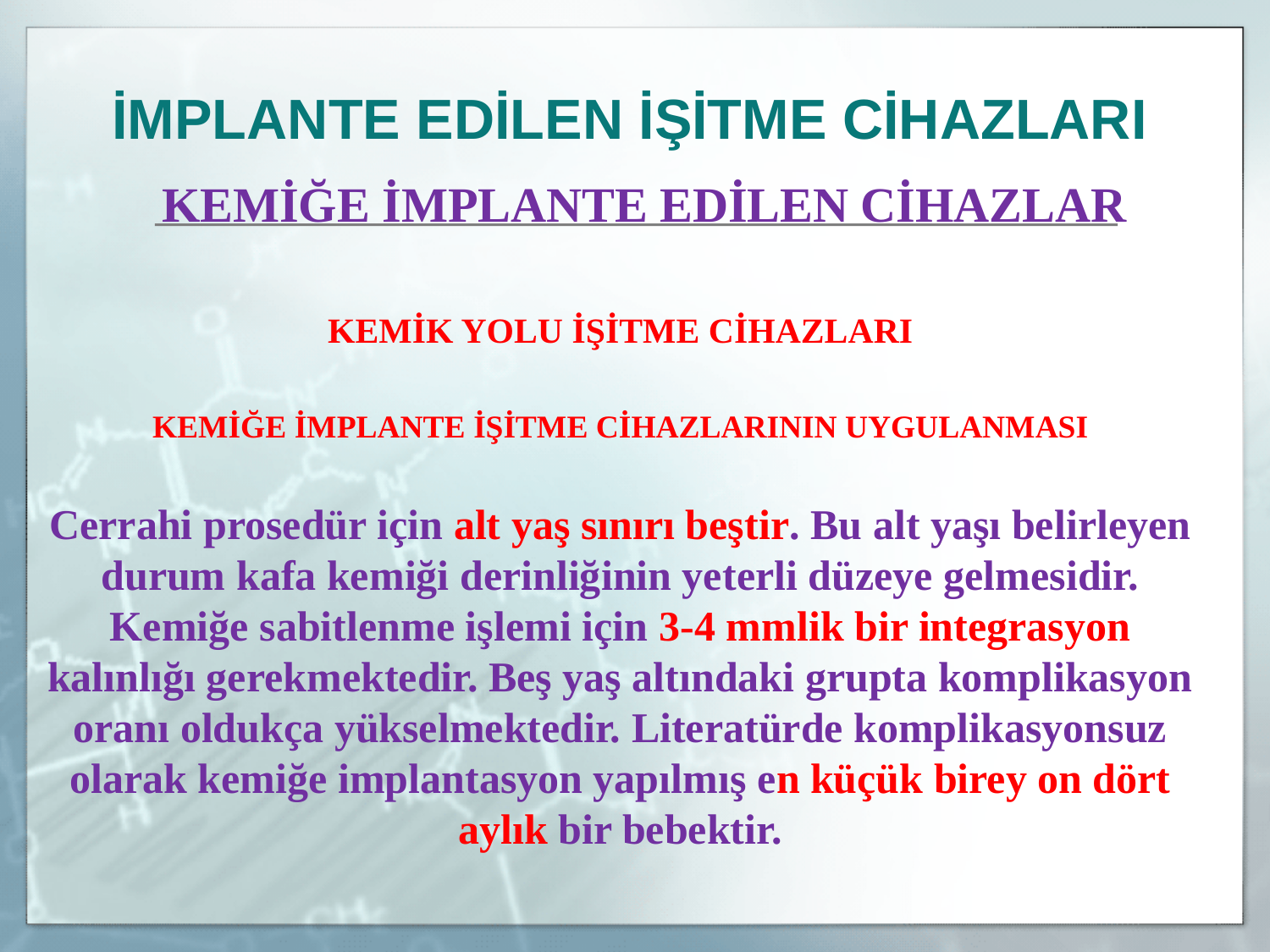

İMPLANTE EDİLEN İŞİTME CİHAZLARI
	KEMİĞE İMPLANTE EDİLEN CİHAZLAR

KEMİK YOLU İŞİTME CİHAZLARI

KEMİĞE İMPLANTE İŞİTME CİHAZLARININ UYGULANMASI

Cerrahi prosedür için alt yaş sınırı beştir. Bu alt yaşı belirleyen durum kafa kemiği derinliğinin yeterli düzeye gelmesidir. Kemiğe sabitlenme işlemi için 3-4 mmlik bir integrasyon kalınlığı gerekmektedir. Beş yaş altındaki grupta komplikasyon oranı oldukça yükselmektedir. Literatürde komplikasyonsuz olarak kemiğe implantasyon yapılmış en küçük birey on dört aylık bir bebektir.